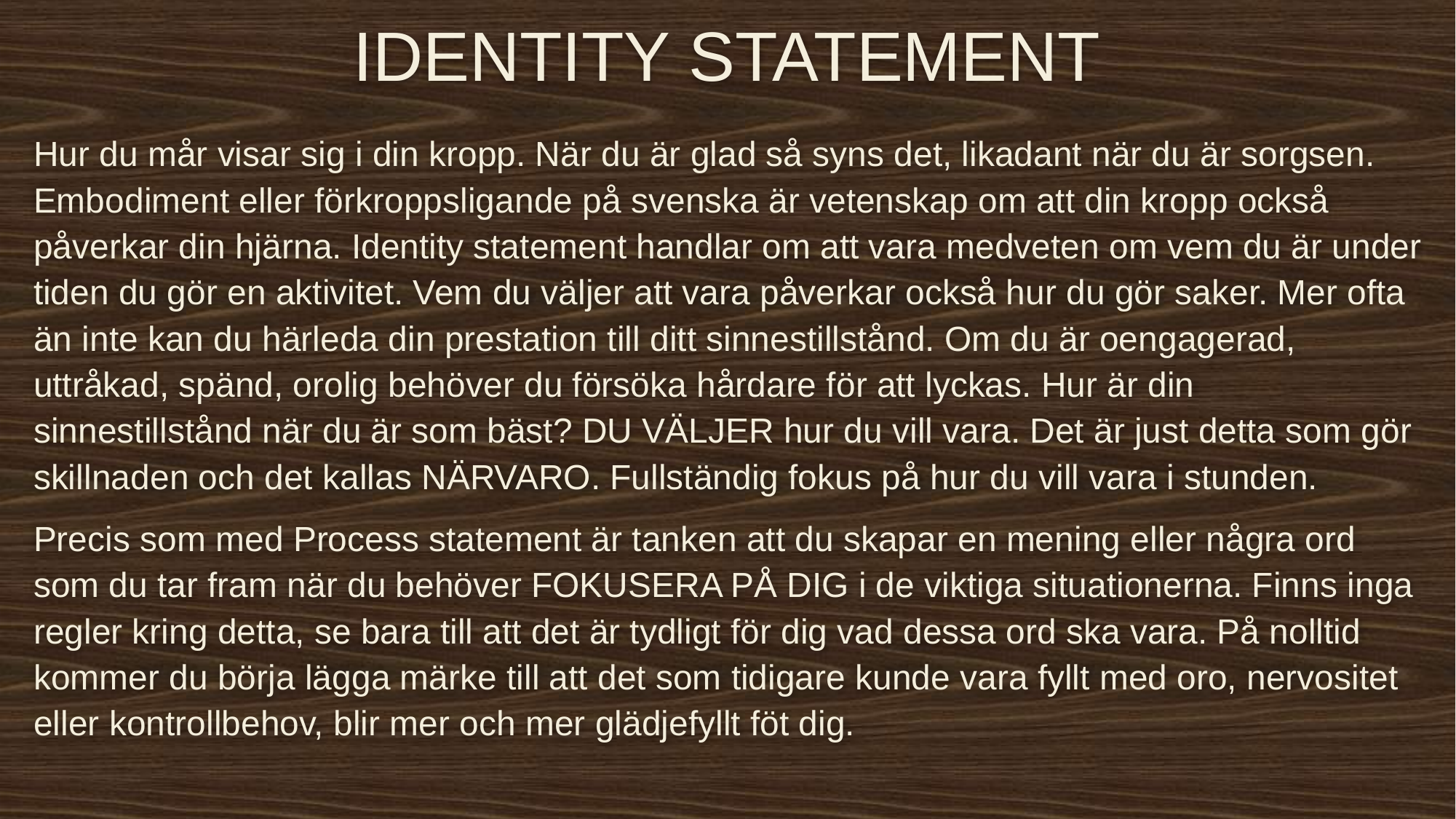

# IDENTITY STATEMENT
Hur du mår visar sig i din kropp. När du är glad så syns det, likadant när du är sorgsen. Embodiment eller förkroppsligande på svenska är vetenskap om att din kropp också påverkar din hjärna. Identity statement handlar om att vara medveten om vem du är under tiden du gör en aktivitet. Vem du väljer att vara påverkar också hur du gör saker. Mer ofta än inte kan du härleda din prestation till ditt sinnestillstånd. Om du är oengagerad, uttråkad, spänd, orolig behöver du försöka hårdare för att lyckas. Hur är din sinnestillstånd när du är som bäst? DU VÄLJER hur du vill vara. Det är just detta som gör skillnaden och det kallas NÄRVARO. Fullständig fokus på hur du vill vara i stunden.
Precis som med Process statement är tanken att du skapar en mening eller några ord som du tar fram när du behöver FOKUSERA PÅ DIG i de viktiga situationerna. Finns inga regler kring detta, se bara till att det är tydligt för dig vad dessa ord ska vara. På nolltid kommer du börja lägga märke till att det som tidigare kunde vara fyllt med oro, nervositet eller kontrollbehov, blir mer och mer glädjefyllt föt dig.